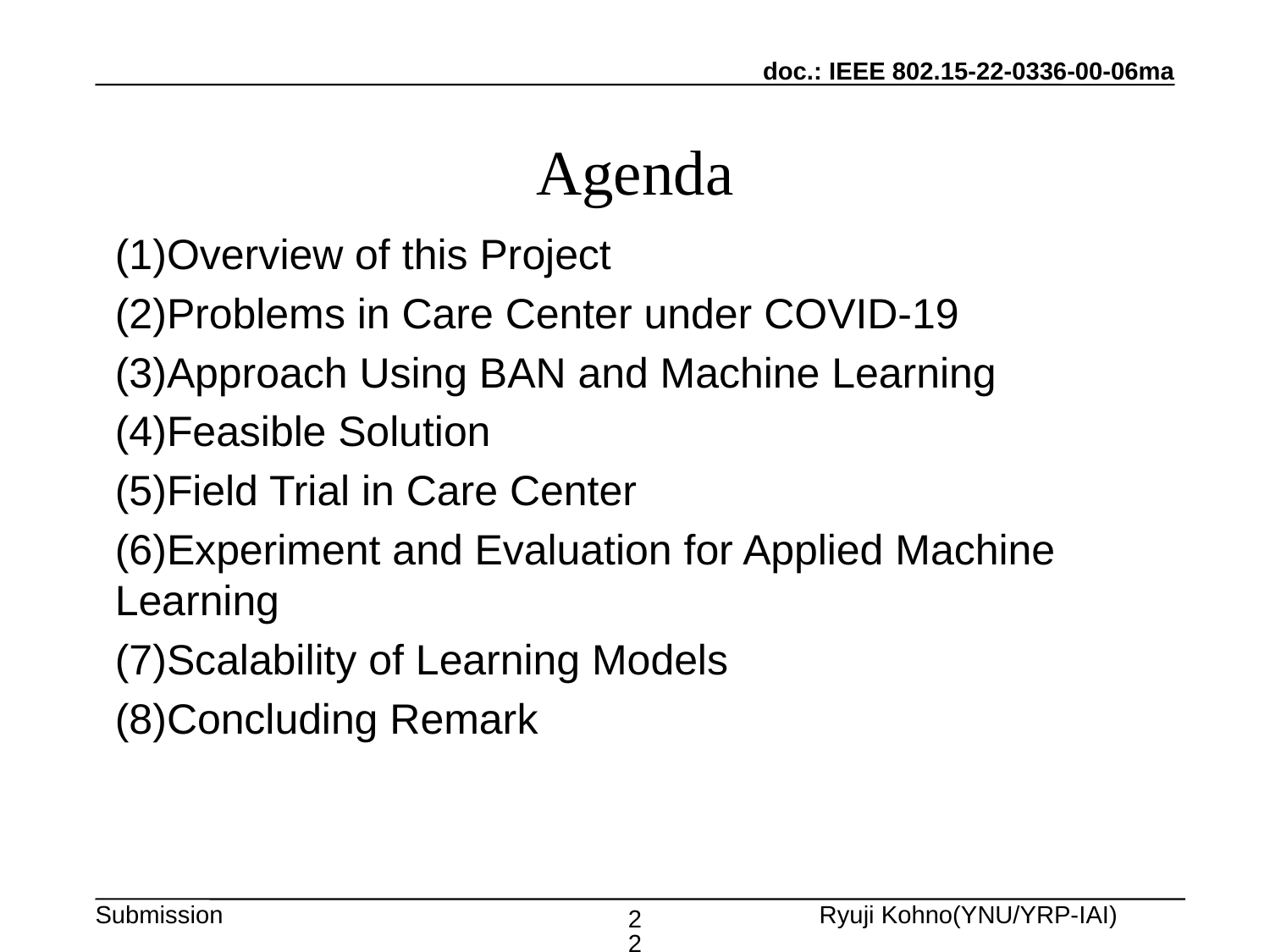

# Agenda
(1)Overview of this Project
(2)Problems in Care Center under COVID-19
(3)Approach Using BAN and Machine Learning
(4)Feasible Solution
(5)Field Trial in Care Center
(6)Experiment and Evaluation for Applied Machine Learning
(7)Scalability of Learning Models
(8)Concluding Remark

22